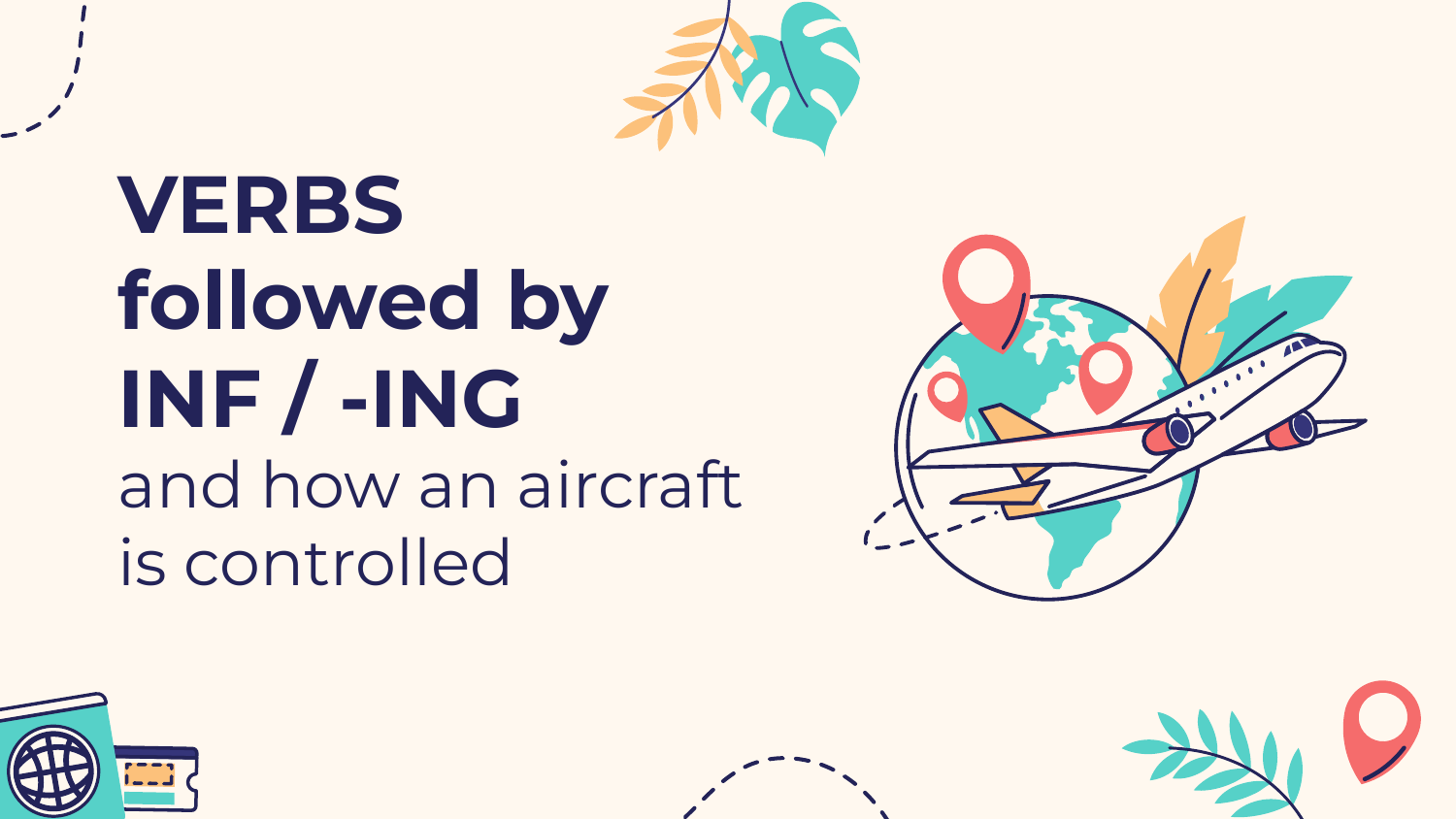

# VERBS followed by INF / -ING and how an aircraft is controlled